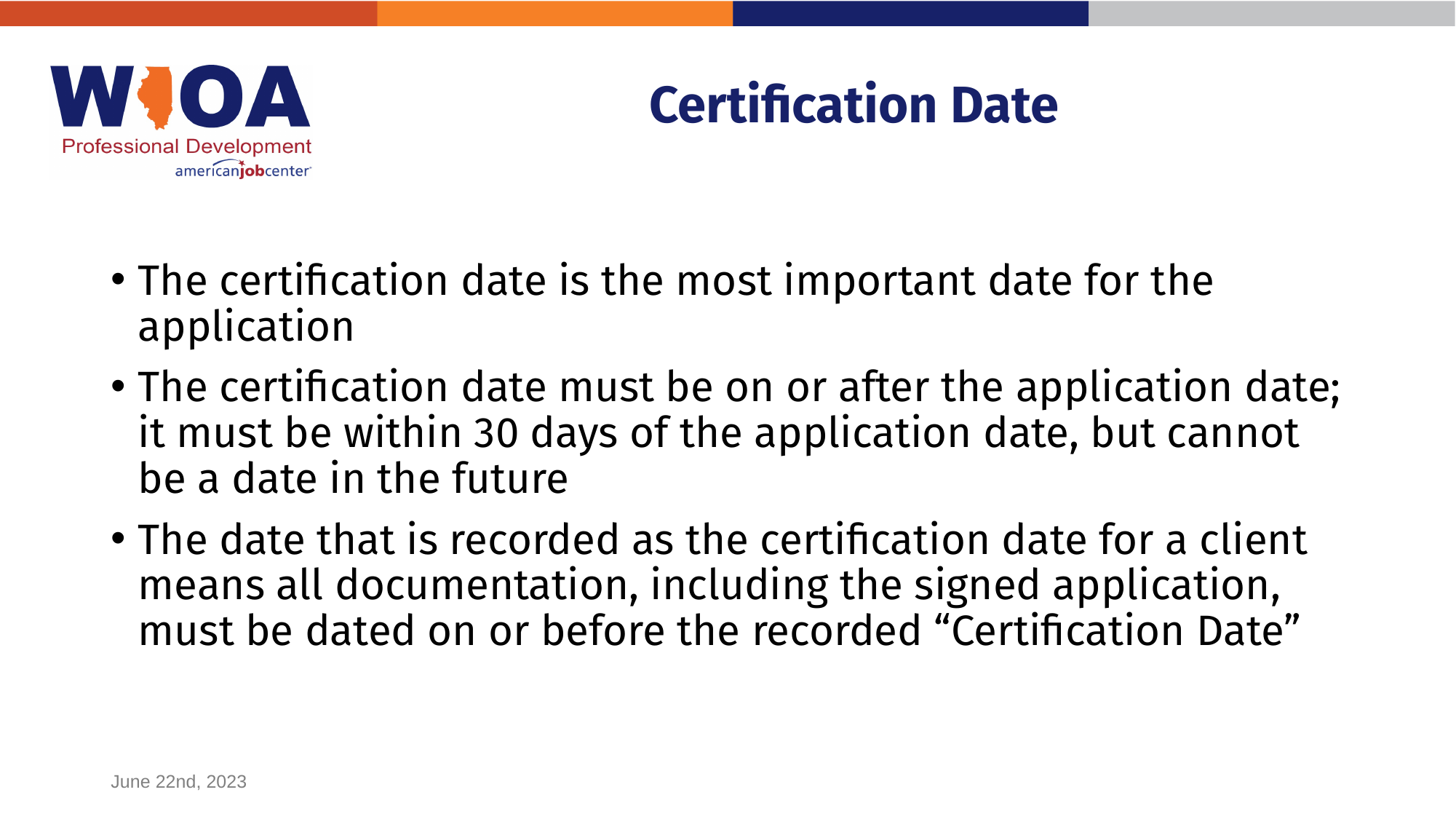

# Certification Date
The certification date is the most important date for the application
The certification date must be on or after the application date; it must be within 30 days of the application date, but cannot be a date in the future
The date that is recorded as the certification date for a client means all documentation, including the signed application, must be dated on or before the recorded “Certification Date”

June 22nd, 2023